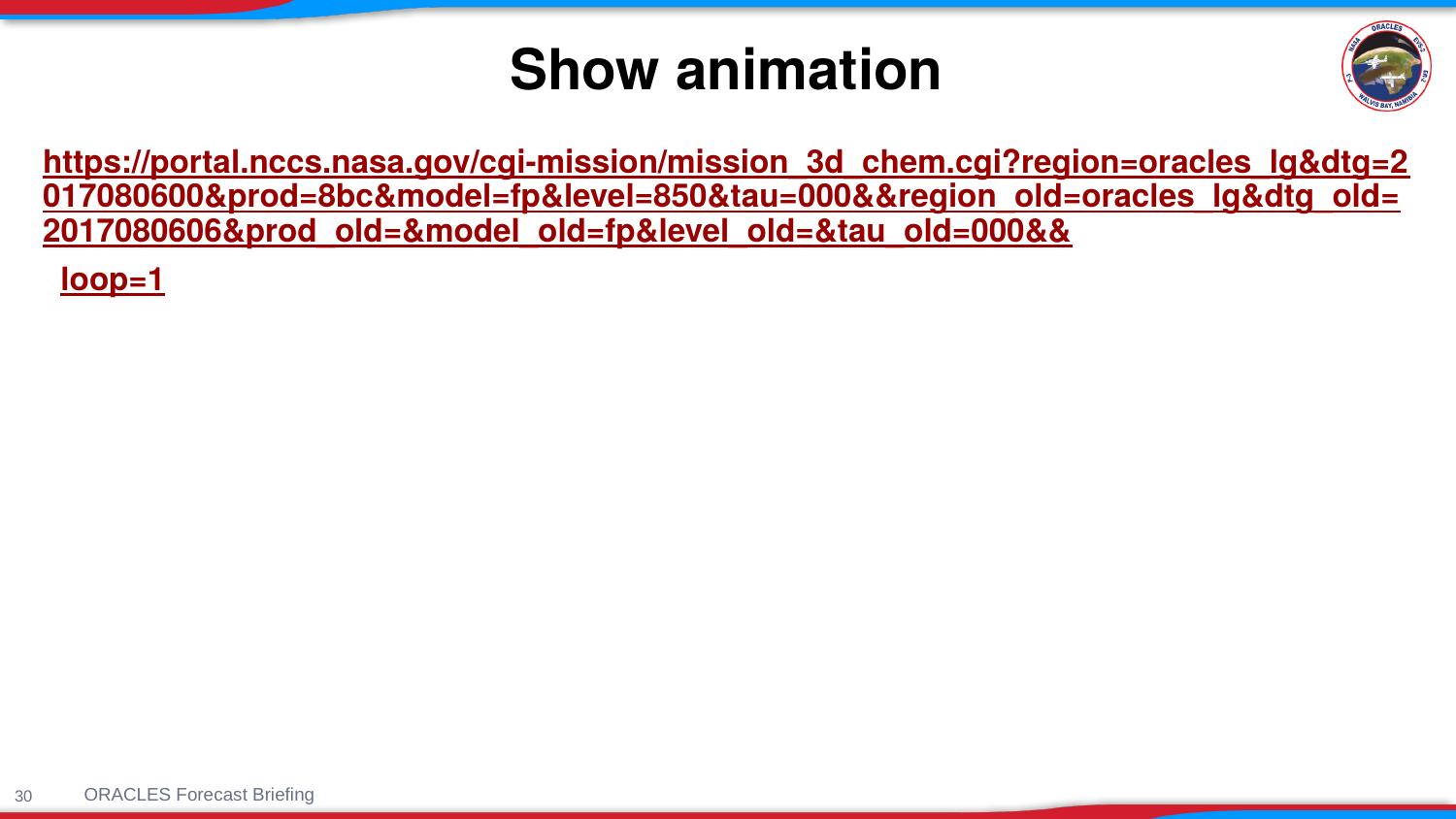

# Show animation
https://portal.nccs.nasa.gov/cgi-mission/mission_3d_chem.cgi?region=oracles_lg&dtg=2017080600&prod=8bc&model=fp&level=850&tau=000&&region_old=oracles_lg&dtg_old=2017080606&prod_old=&model_old=fp&level_old=&tau_old=000&&loop=1

ORACLES Forecast Briefing
30